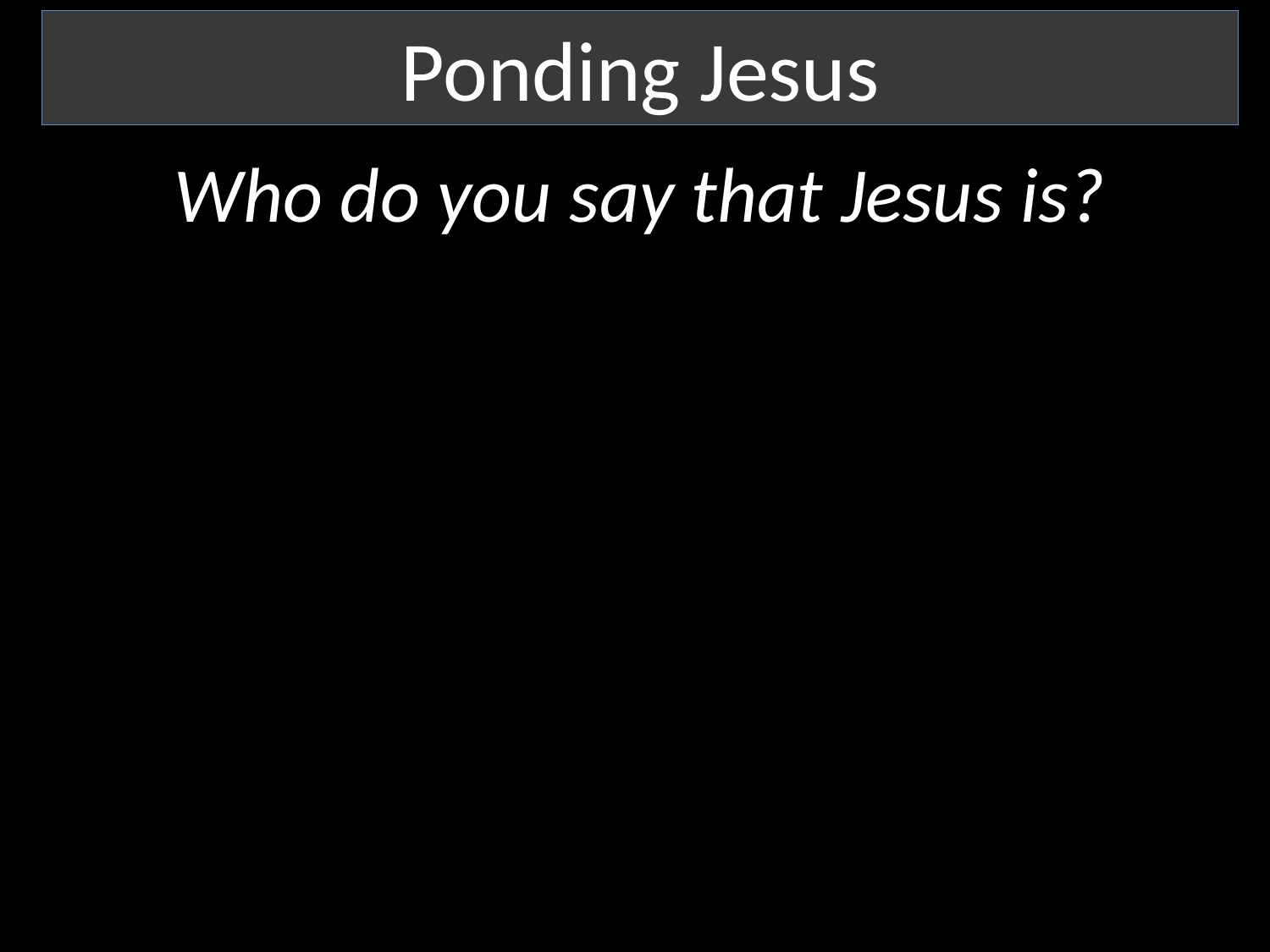

Ponding Jesus
Who do you say that Jesus is?